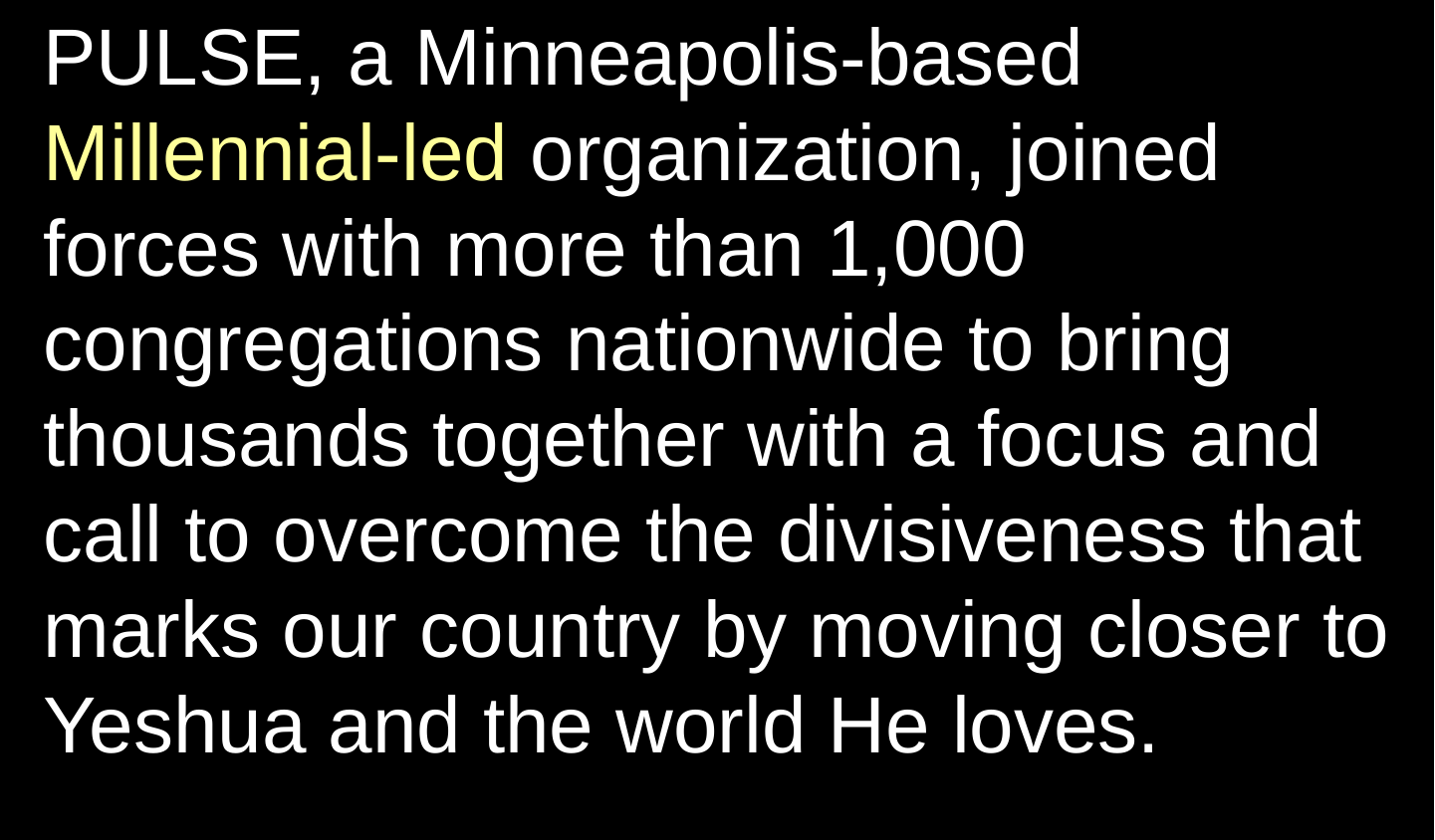

PULSE, a Minneapolis-based Millennial-led organization, joined forces with more than 1,000 congregations nationwide to bring thousands together with a focus and call to overcome the divisiveness that marks our country by moving closer to Yeshua and the world He loves.